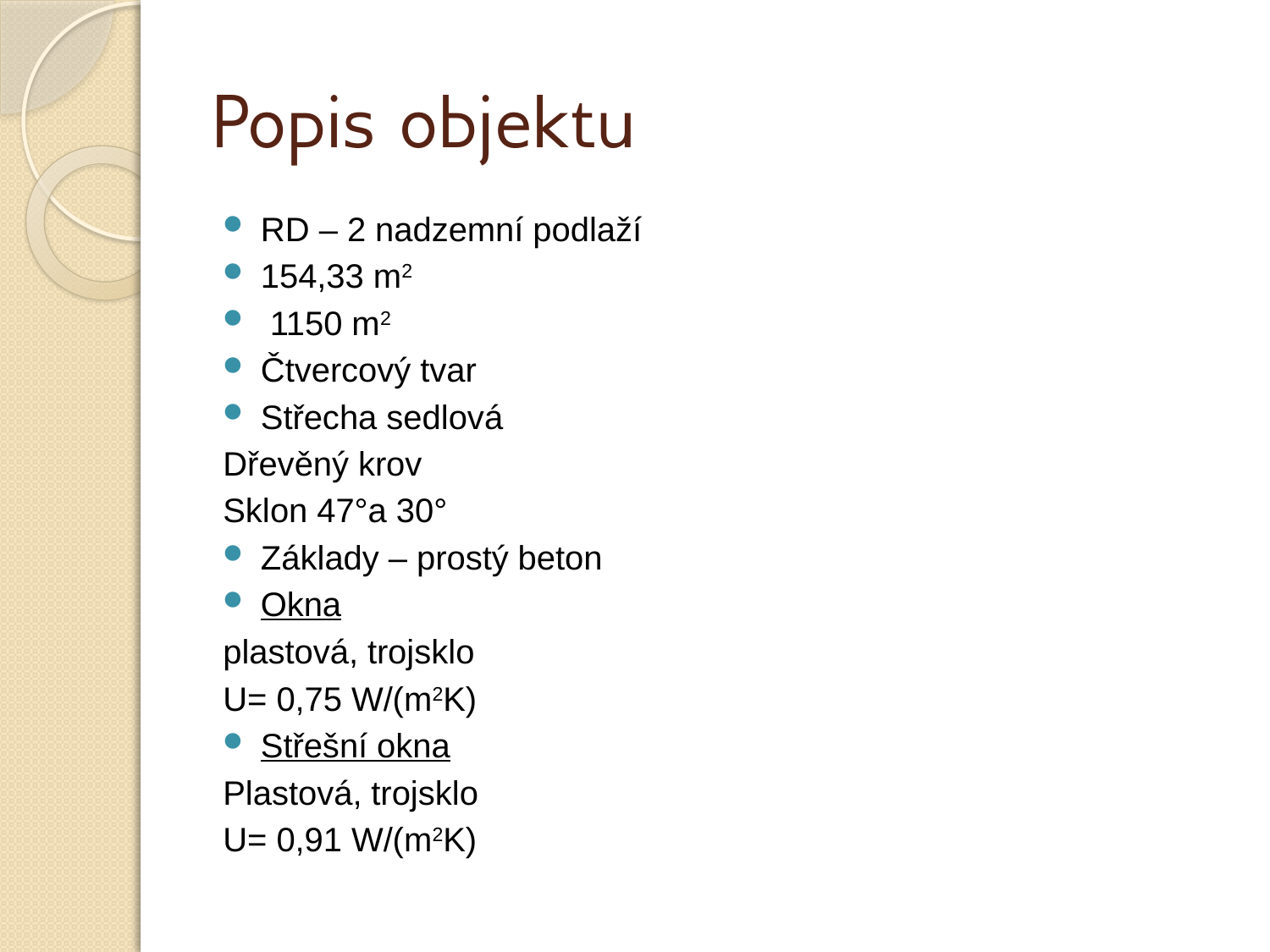

# Popis objektu
RD – 2 nadzemní podlaží
154,33 m2
 1150 m2
Čtvercový tvar
Střecha sedlová
Dřevěný krov
Sklon 47°a 30°
Základy – prostý beton
Okna
plastová, trojsklo
U= 0,75 W/(m2K)
Střešní okna
Plastová, trojsklo
U= 0,91 W/(m2K)